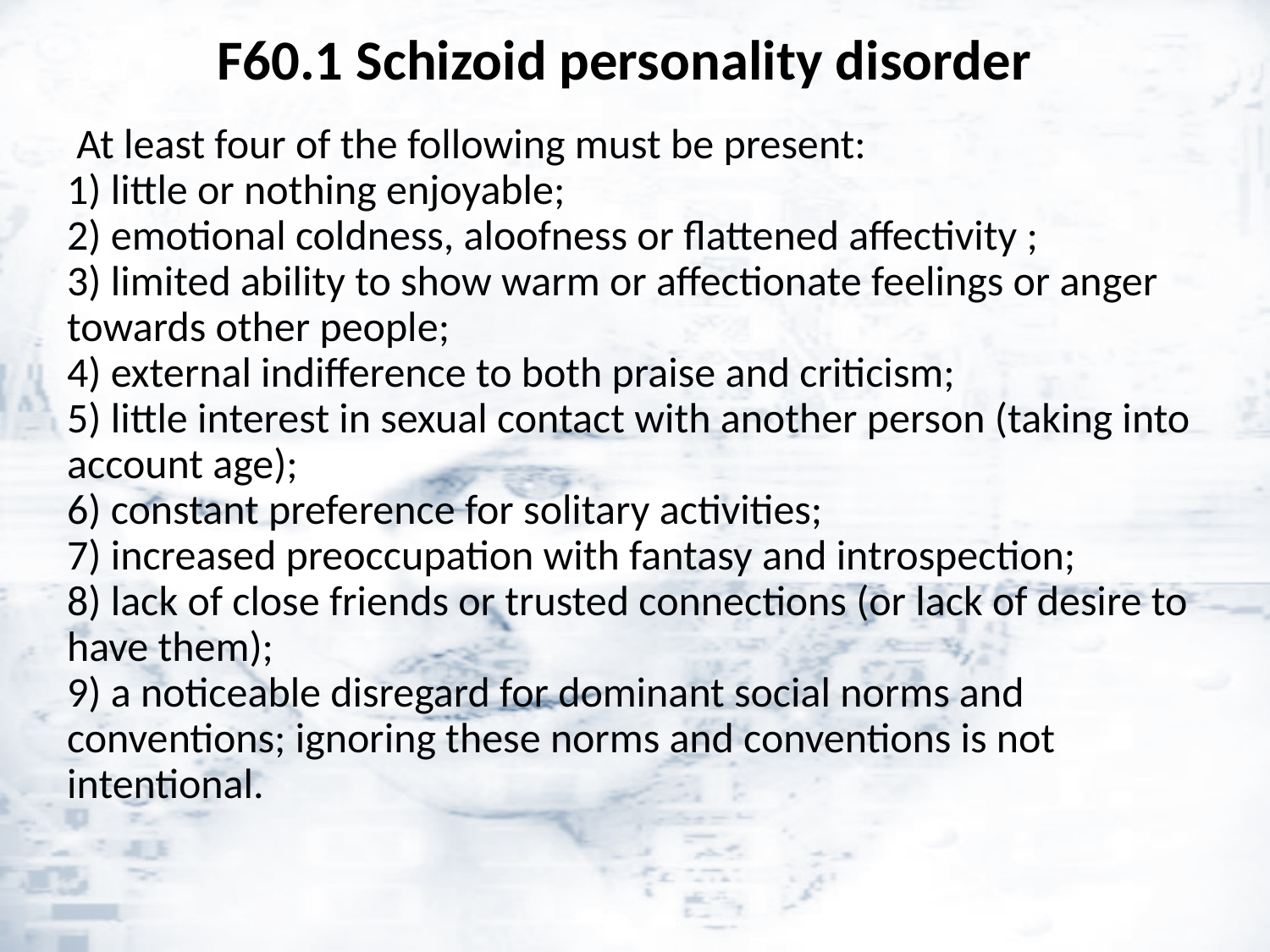

# F60.1 Schizoid personality disorder
 At least four of the following must be present:
1) little or nothing enjoyable;
2) emotional coldness, aloofness or flattened affectivity ;
3) limited ability to show warm or affectionate feelings or anger towards other people;
4) external indifference to both praise and criticism;
5) little interest in sexual contact with another person (taking into account age);
6) constant preference for solitary activities;
7) increased preoccupation with fantasy and introspection;
8) lack of close friends or trusted connections (or lack of desire to have them);
9) a noticeable disregard for dominant social norms and conventions; ignoring these norms and conventions is not intentional.